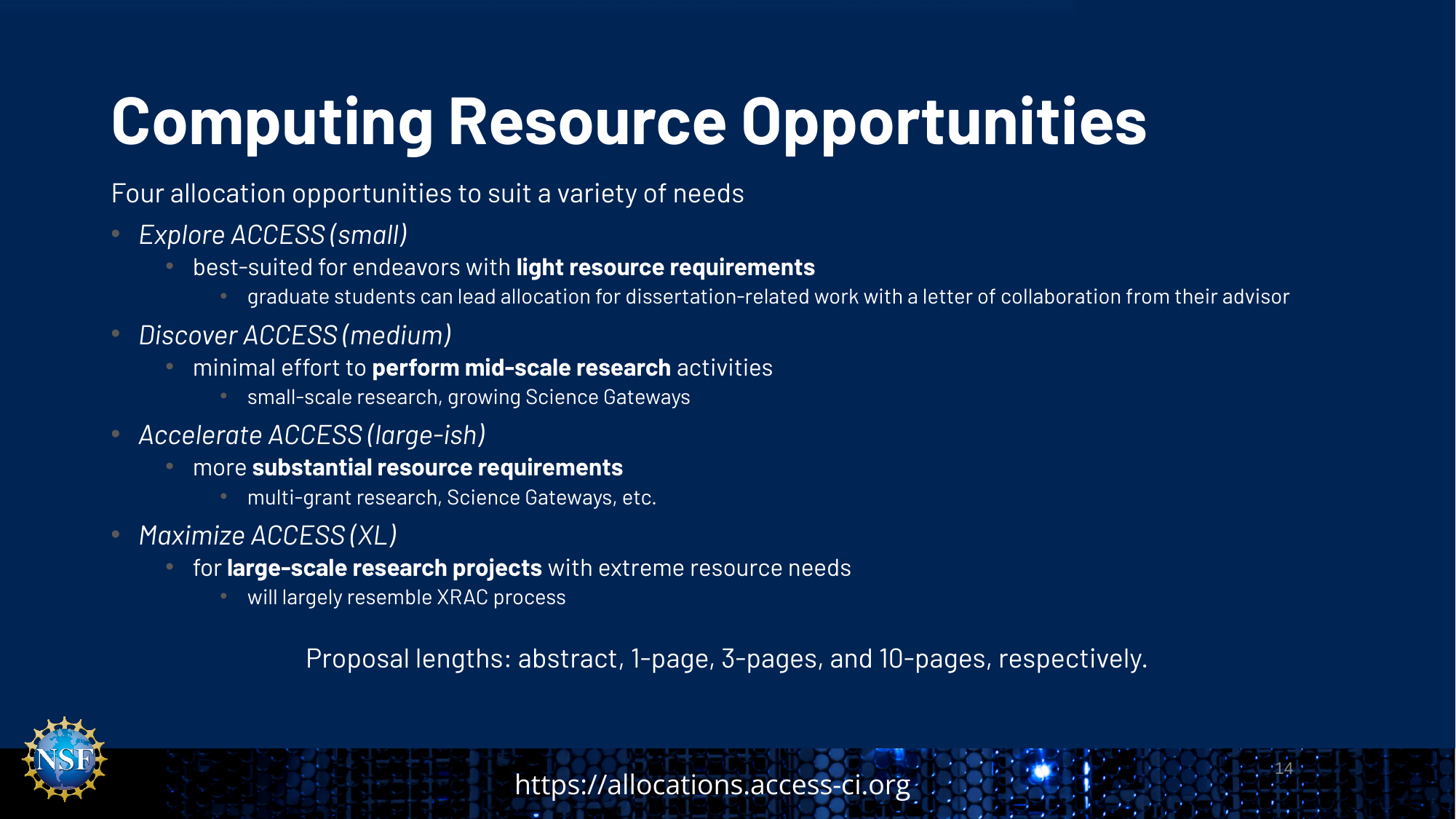

# Computing Resource Opportunities
Four allocation opportunities to suit a variety of needs
Explore ACCESS (small)
best-suited for endeavors with light resource requirements
graduate students can lead allocation for dissertation-related work with a letter of collaboration from their advisor
Discover ACCESS (medium)
minimal effort to perform mid-scale research activities
small-scale research, growing Science Gateways
Accelerate ACCESS (large-ish)
more substantial resource requirements
multi-grant research, Science Gateways, etc.
Maximize ACCESS (XL)
for large-scale research projects with extreme resource needs
will largely resemble XRAC process

Proposal lengths: abstract, 1-page, 3-pages, and 10-pages, respectively.
14
https://allocations.access-ci.org